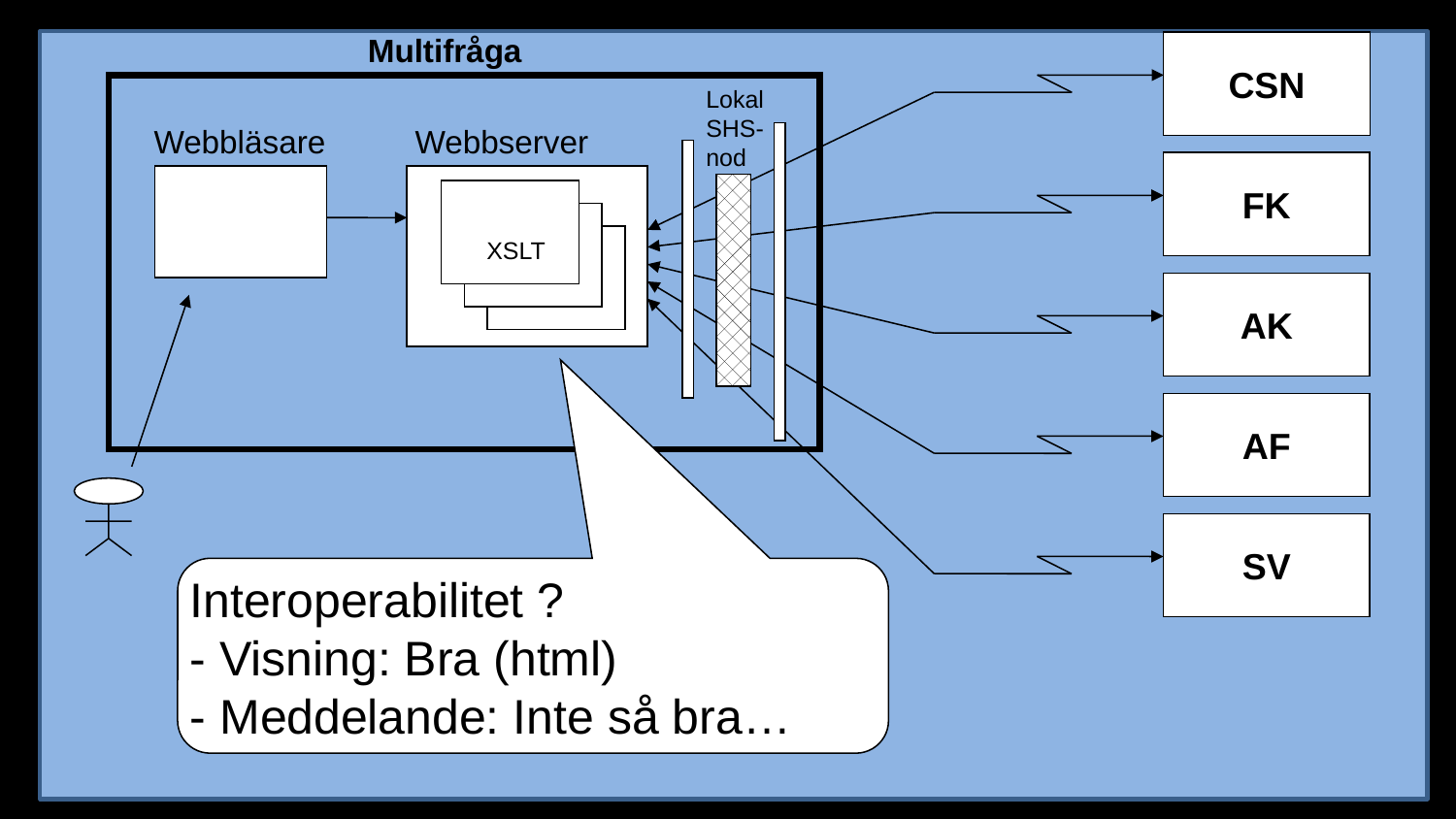

Multifråga

CSN

Lokal
SHS-
nod

Webbläsare          Webbserver

FK

XSLT

AK

AF

SV

Interoperabilitet ?
- Visning: Bra (html)
- Meddelande: Inte så bra…